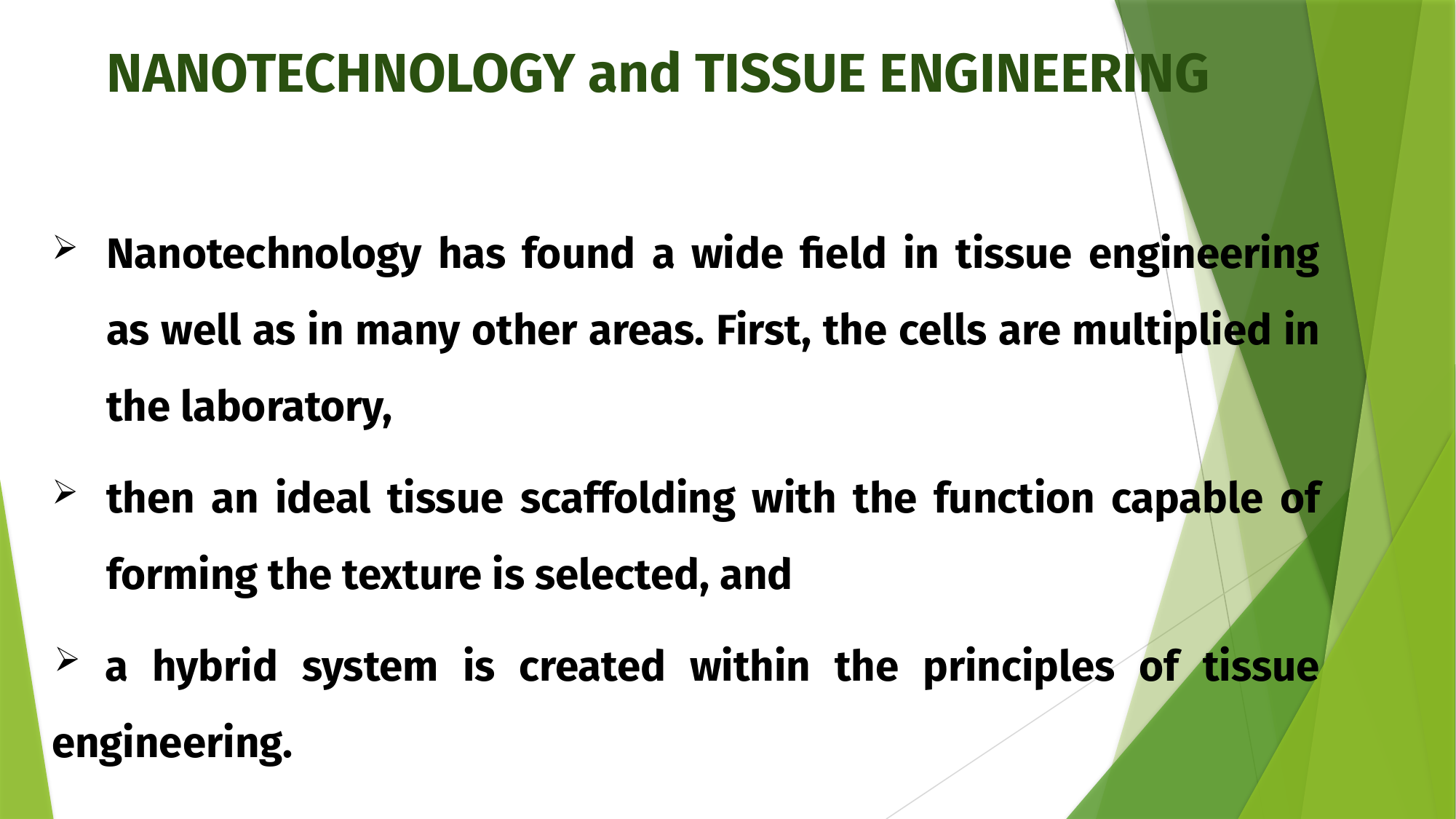

# NANOTECHNOLOGY and TISSUE ENGINEERING
Nanotechnology has found a wide field in tissue engineering as well as in many other areas. First, the cells are multiplied in the laboratory,
then an ideal tissue scaffolding with the function capable of forming the texture is selected, and
 a hybrid system is created within the principles of tissue engineering.